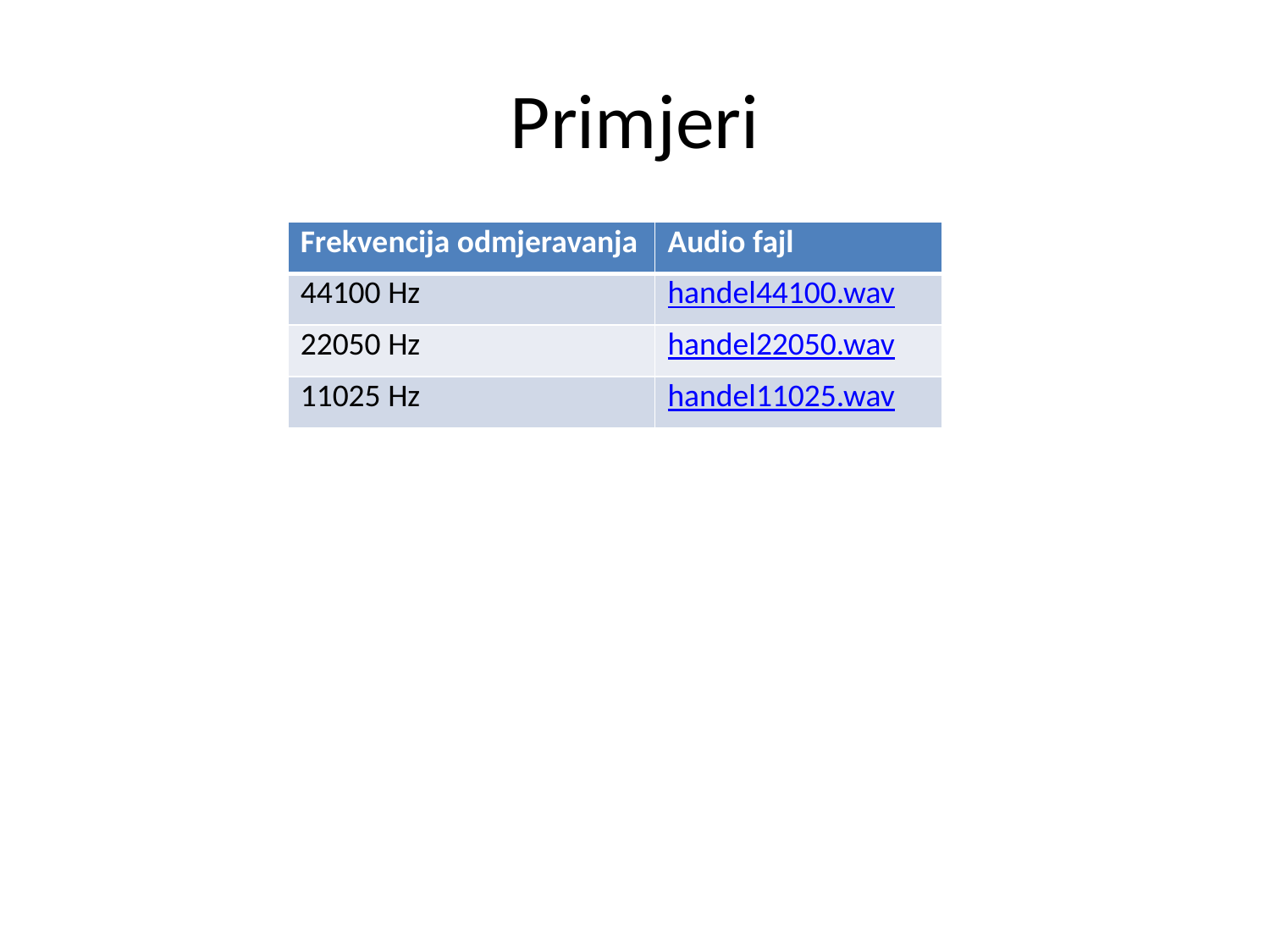

# Primjeri
| Frekvencija odmjeravanja | Audio fajl |
| --- | --- |
| 44100 Hz | handel44100.wav |
| 22050 Hz | handel22050.wav |
| 11025 Hz | handel11025.wav |